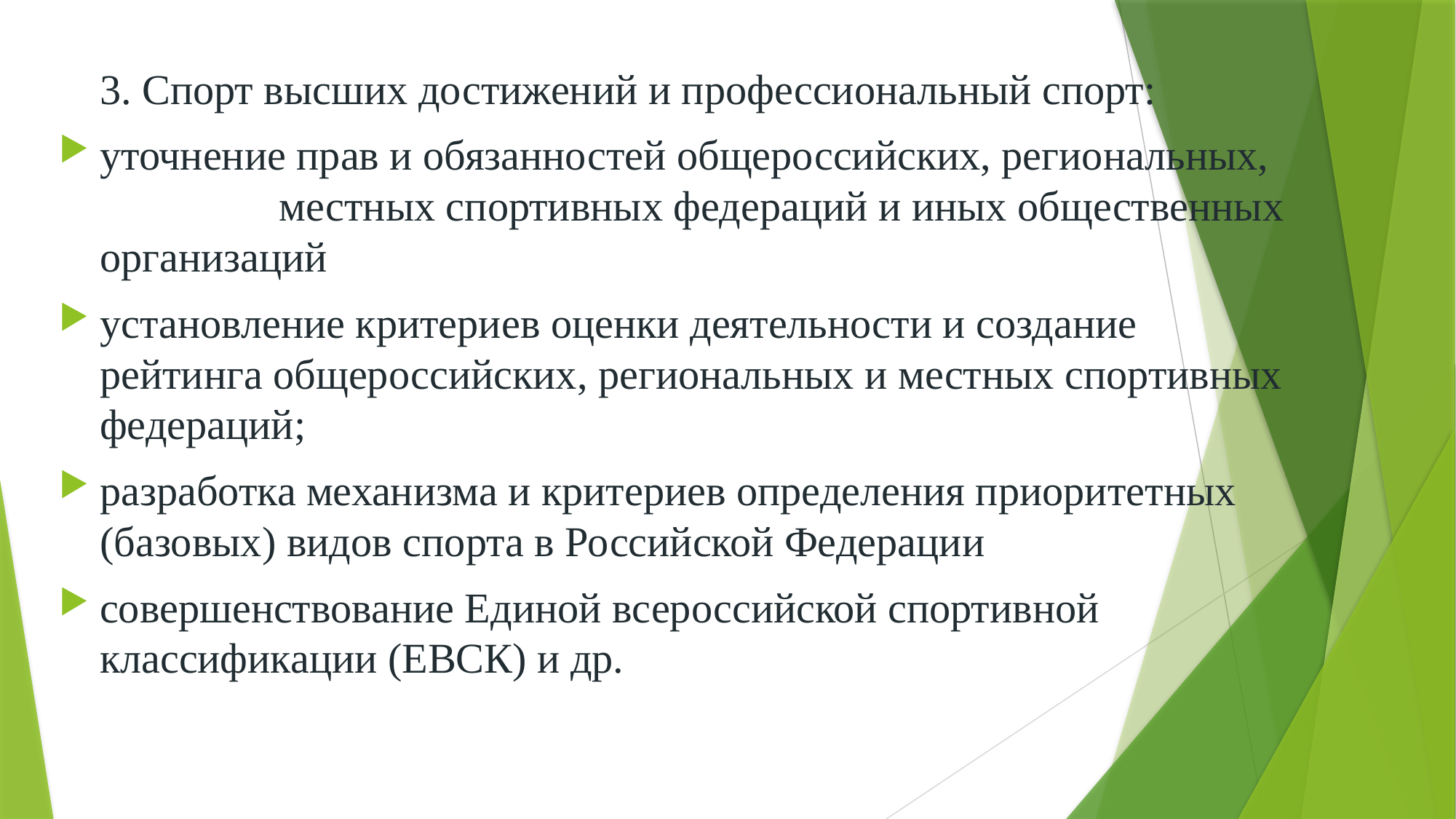

3. Спорт высших достижений и профессиональный спорт:
уточнение прав и обязанностей общероссийских, региональных,                    местных спортивных федераций и иных общественных организаций
установление критериев оценки деятельности и создание рейтинга общероссийских, региональных и местных спортивных федераций;
разработка механизма и критериев определения приоритетных (базовых) видов спорта в Российской Федерации
совершенствование Единой всероссийской спортивной классификации (ЕВСК) и др.